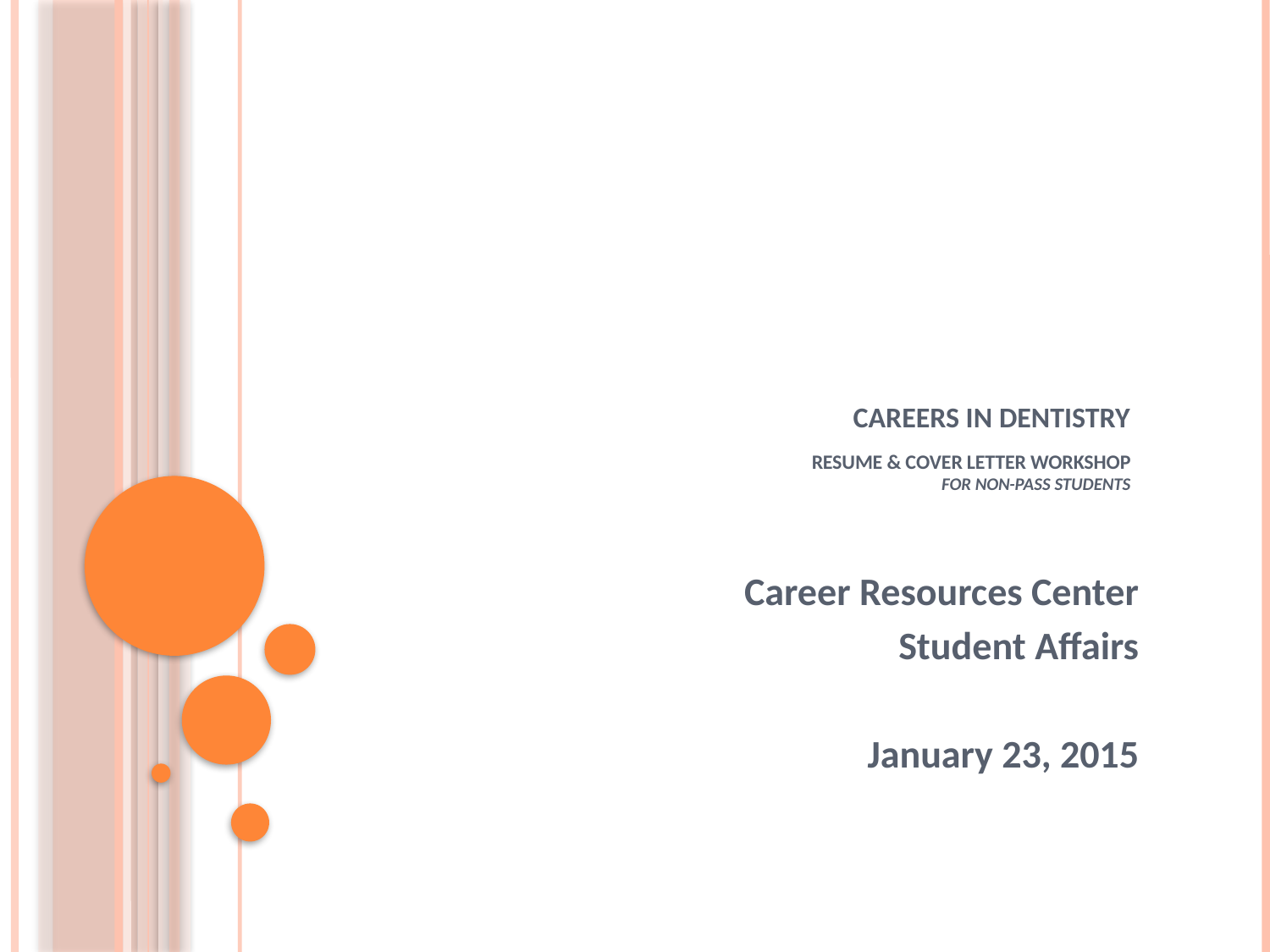

# Careers In Dentistry Resume & Cover Letter Workshop For Non-PASS students
Career Resources Center
Student Affairs

January 23, 2015